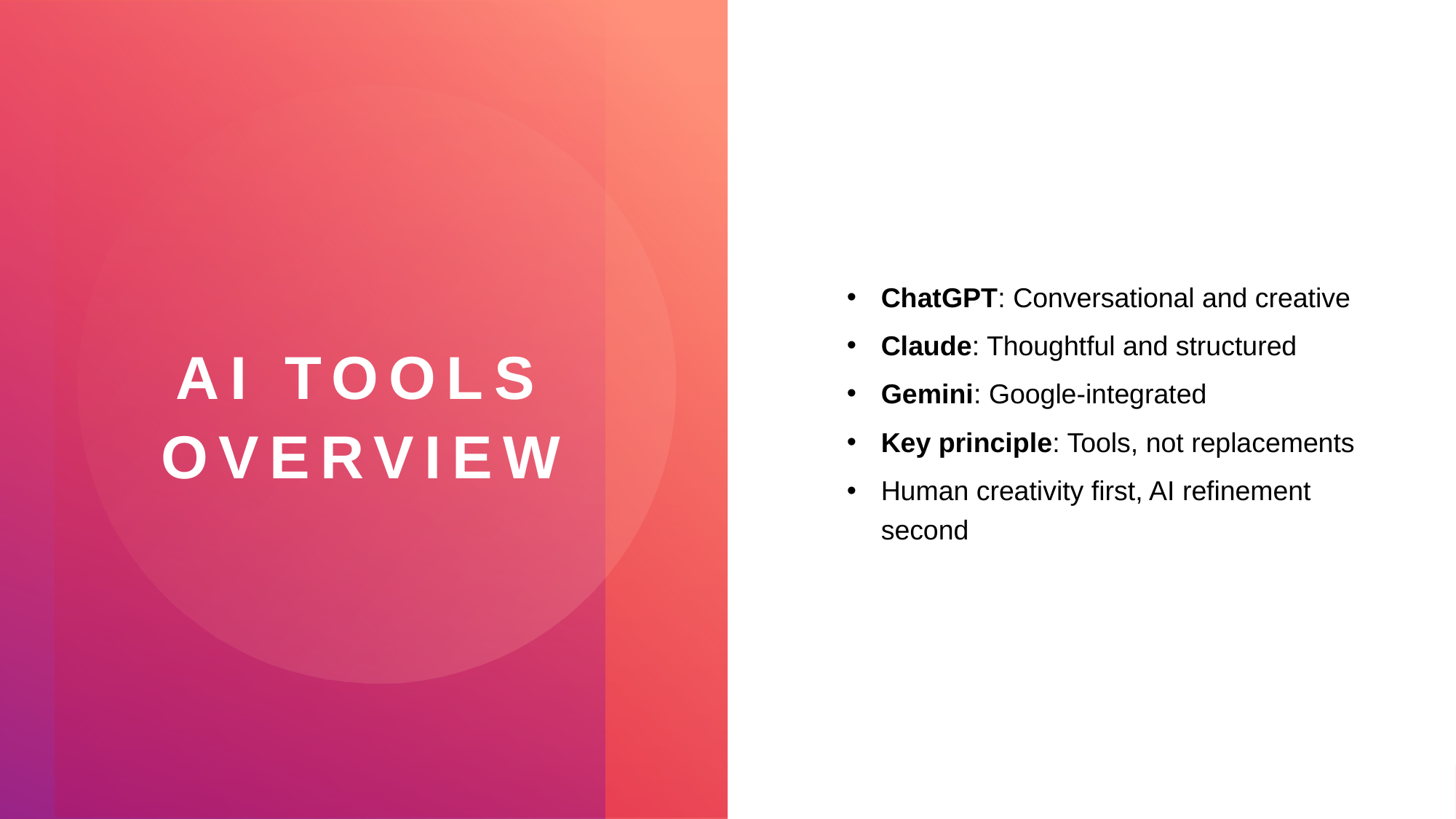

ChatGPT: Conversational and creative
Claude: Thoughtful and structured
Gemini: Google-integrated
Key principle: Tools, not replacements
Human creativity first, AI refinement second
# AI Tools Overview